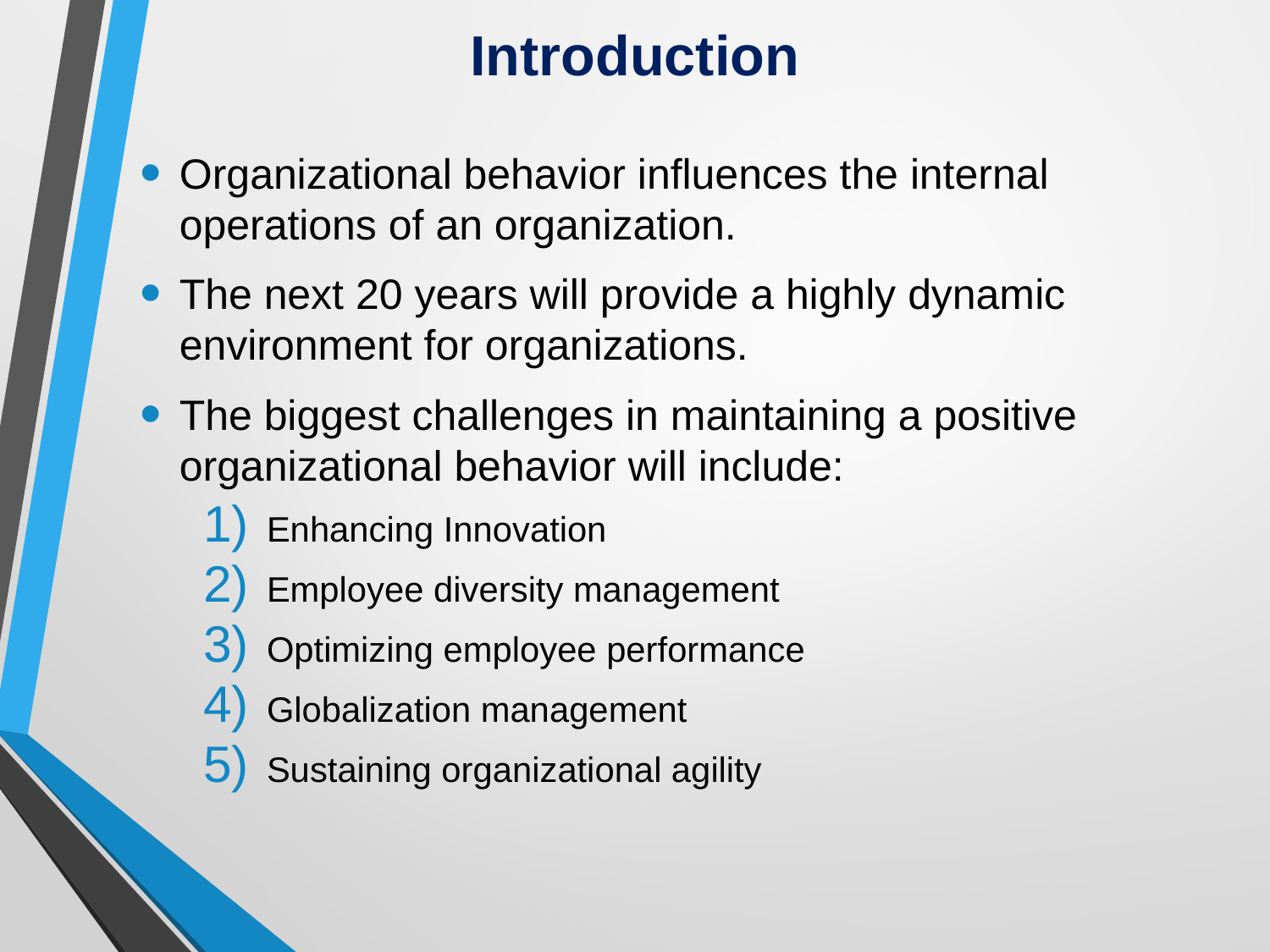

# Introduction
Organizational behavior influences the internal operations of an organization.
The next 20 years will provide a highly dynamic environment for organizations.
The biggest challenges in maintaining a positive organizational behavior will include:
Enhancing Innovation
Employee diversity management
Optimizing employee performance
Globalization management
Sustaining organizational agility